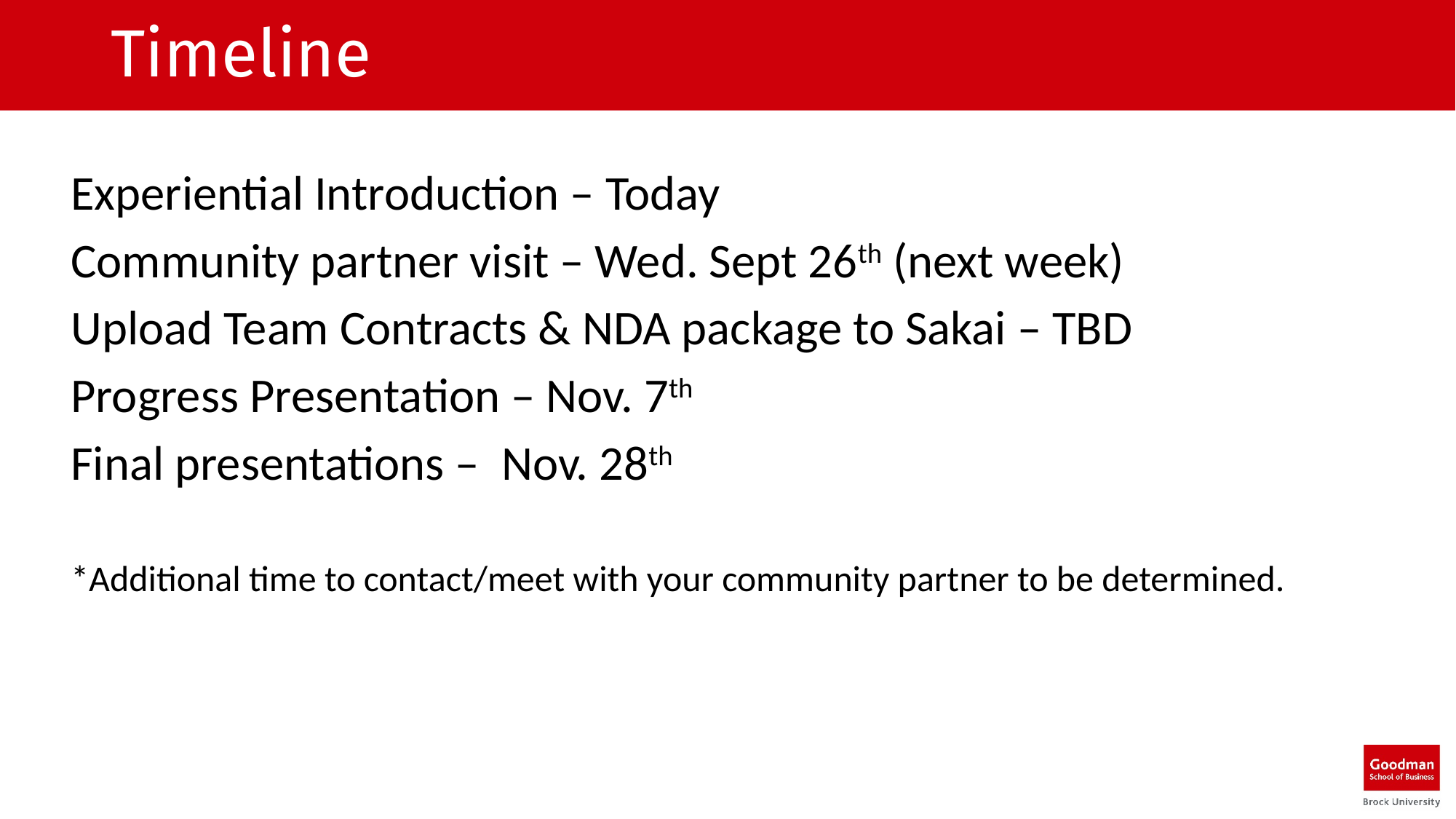

# Timeline
Experiential Introduction – Today
Community partner visit – Wed. Sept 26th (next week)
Upload Team Contracts & NDA package to Sakai – TBD
Progress Presentation – Nov. 7th
Final presentations –  Nov. 28th

*Additional time to contact/meet with your community partner to be determined.